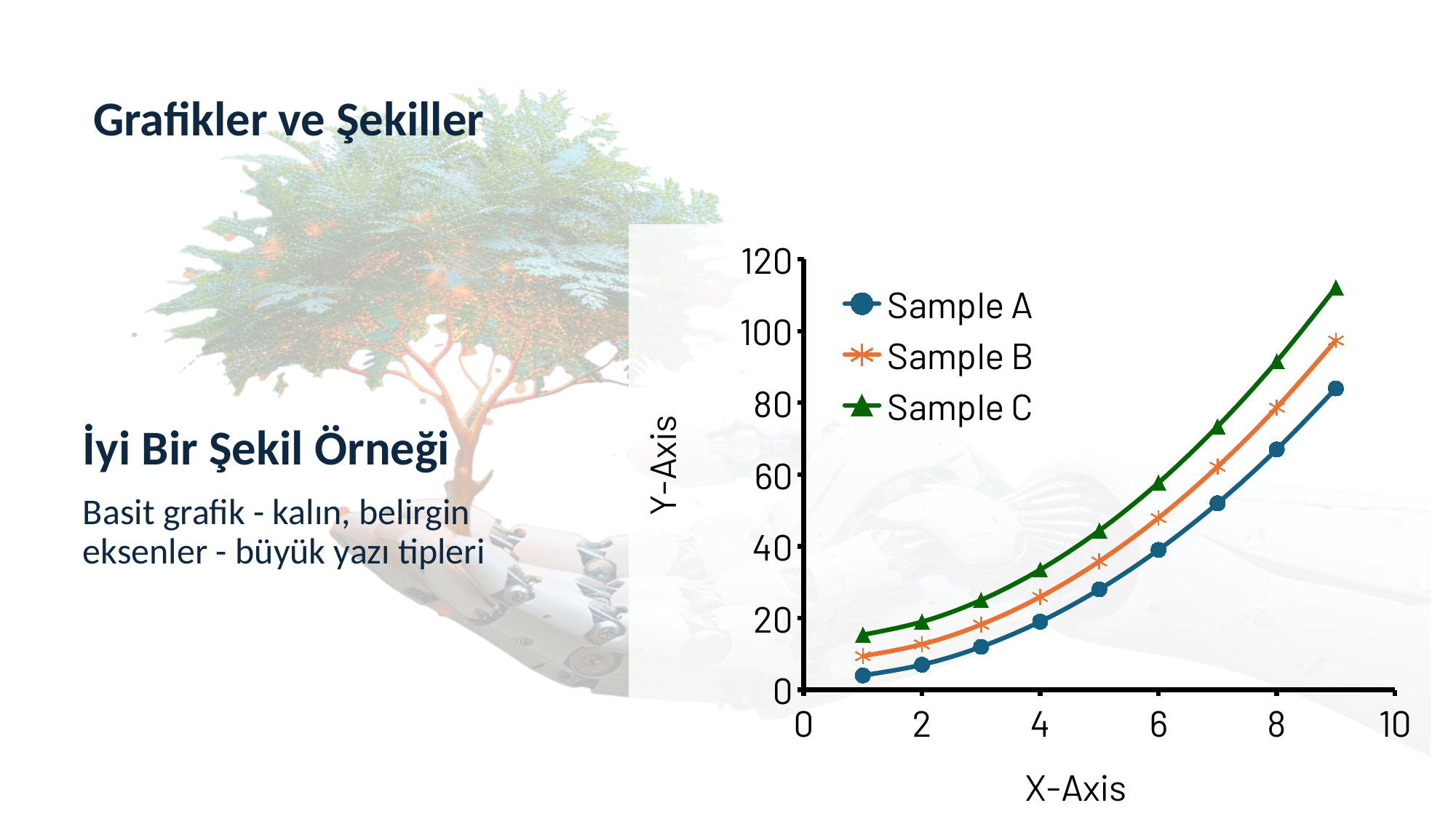

# Grafikler ve Şekiller

### Chart

| Category | Sample A |  | Sample C |
|---|---|---|---|
İyi Bir Şekil Örneği
Basit grafik - kalın, belirgin eksenler - büyük yazı tipleri